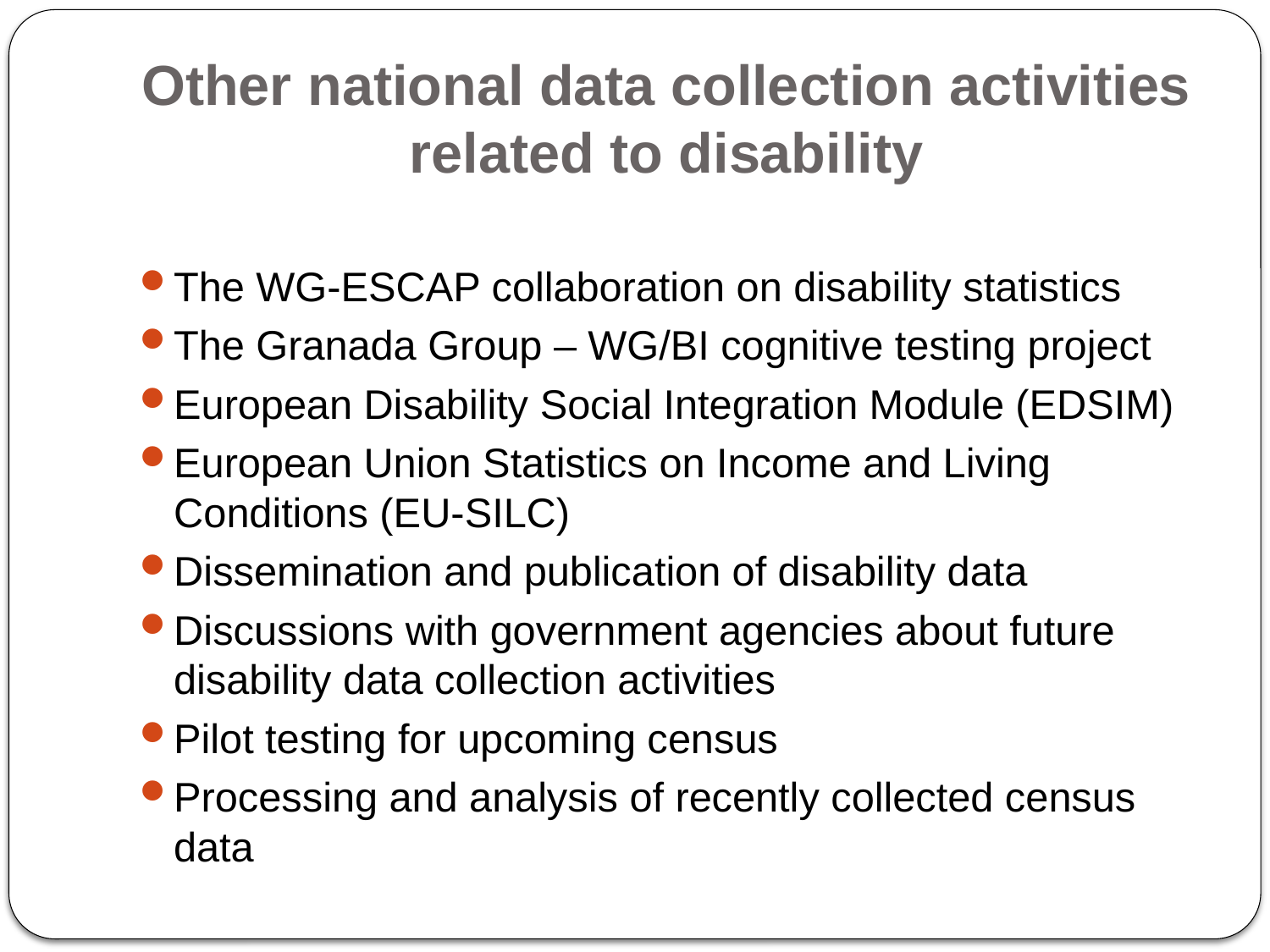

# Other national data collection activities related to disability
The WG-ESCAP collaboration on disability statistics
The Granada Group – WG/BI cognitive testing project
European Disability Social Integration Module (EDSIM)
European Union Statistics on Income and Living Conditions (EU-SILC)
Dissemination and publication of disability data
Discussions with government agencies about future disability data collection activities
Pilot testing for upcoming census
Processing and analysis of recently collected census data